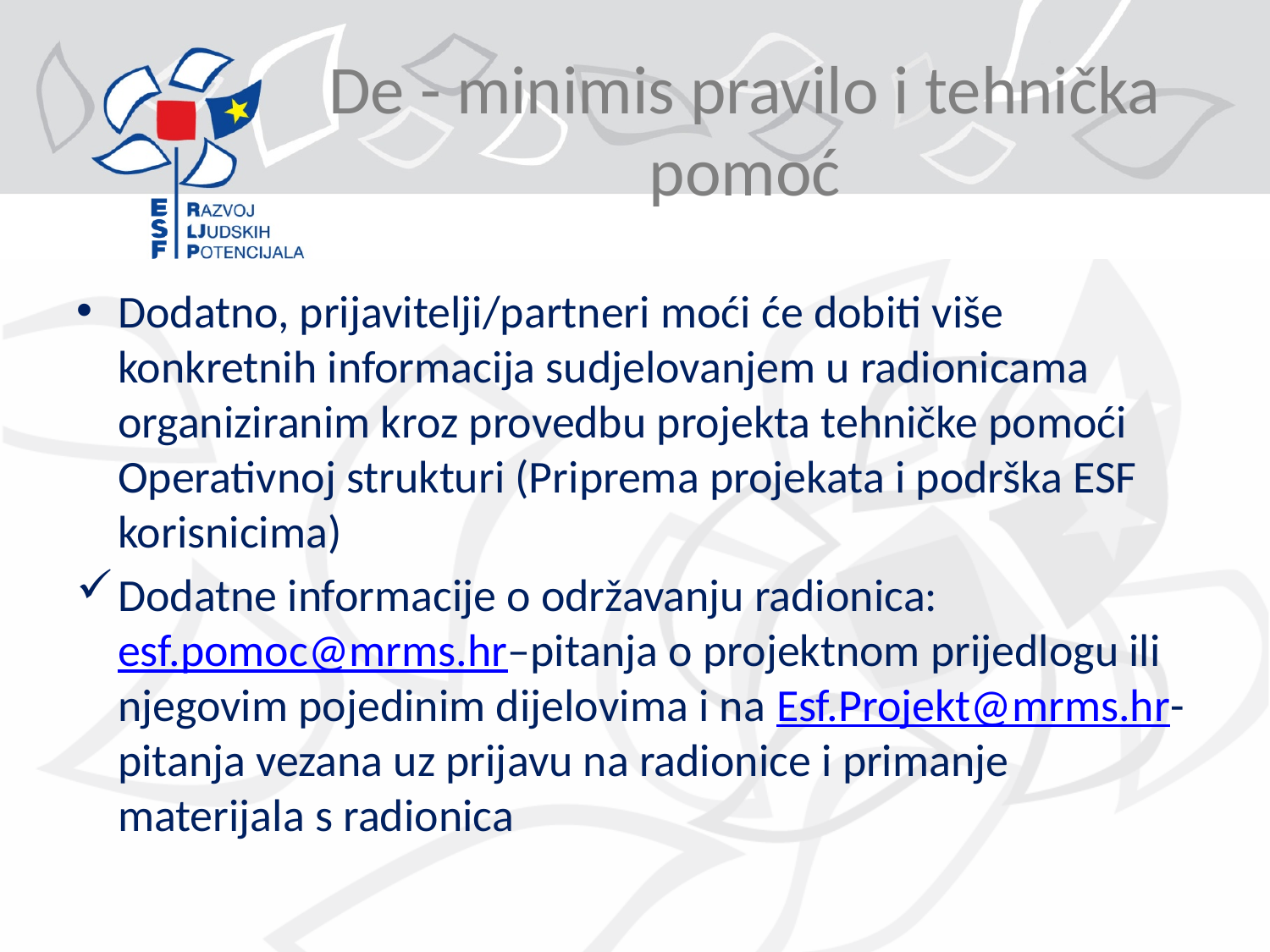

# De - minimis pravilo i tehnička pomoć
Dodatno, prijavitelji/partneri moći će dobiti više konkretnih informacija sudjelovanjem u radionicama organiziranim kroz provedbu projekta tehničke pomoći Operativnoj strukturi (Priprema projekata i podrška ESF korisnicima)
Dodatne informacije o održavanju radionica: esf.pomoc@mrms.hr–pitanja o projektnom prijedlogu ili njegovim pojedinim dijelovima i na Esf.Projekt@mrms.hr-pitanja vezana uz prijavu na radionice i primanje materijala s radionica